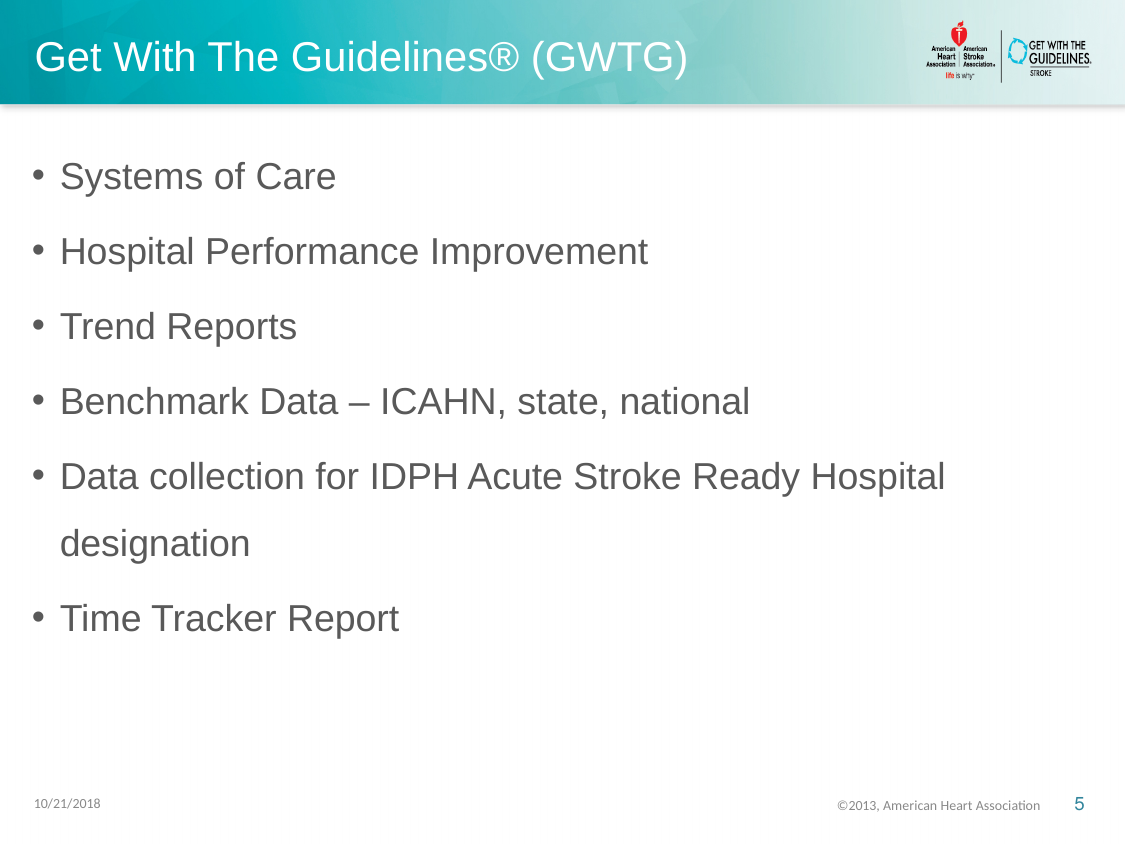

# Get With The Guidelines® (GWTG)
Systems of Care
Hospital Performance Improvement
Trend Reports
Benchmark Data – ICAHN, state, national
Data collection for IDPH Acute Stroke Ready Hospital designation
Time Tracker Report

10/21/2018
©2013, American Heart Association
5